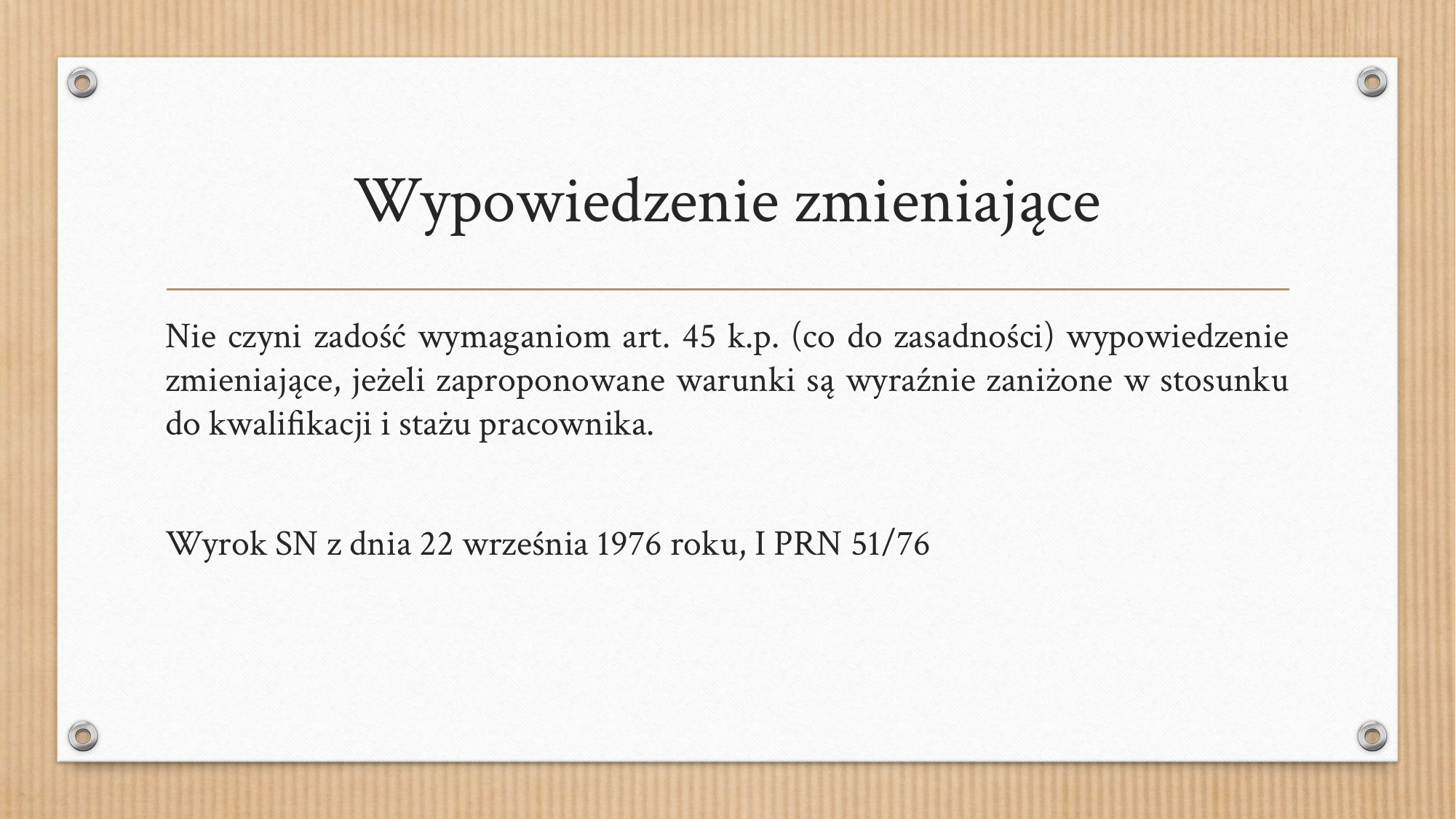

# Wypowiedzenie zmieniające
Nie czyni zadość wymaganiom art. 45 k.p. (co do zasadności) wypowiedzenie zmieniające, jeżeli zaproponowane warunki są wyraźnie zaniżone w stosunku do kwalifikacji i stażu pracownika.

Wyrok SN z dnia 22 września 1976 roku, I PRN 51/76